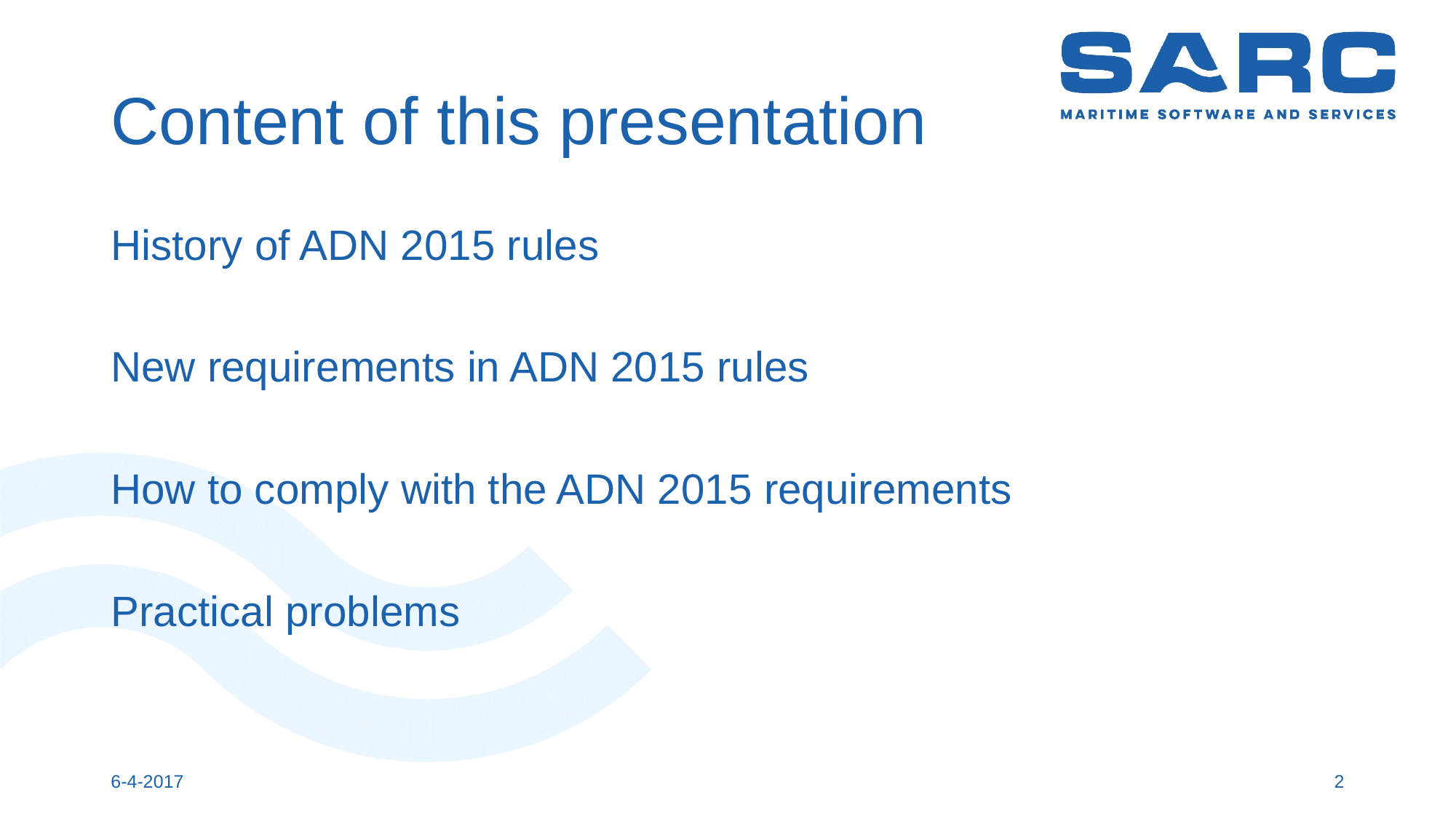

# Content of this presentation
History of ADN 2015 rules

New requirements in ADN 2015 rules

How to comply with the ADN 2015 requirements

Practical problems
6-4-2017
2